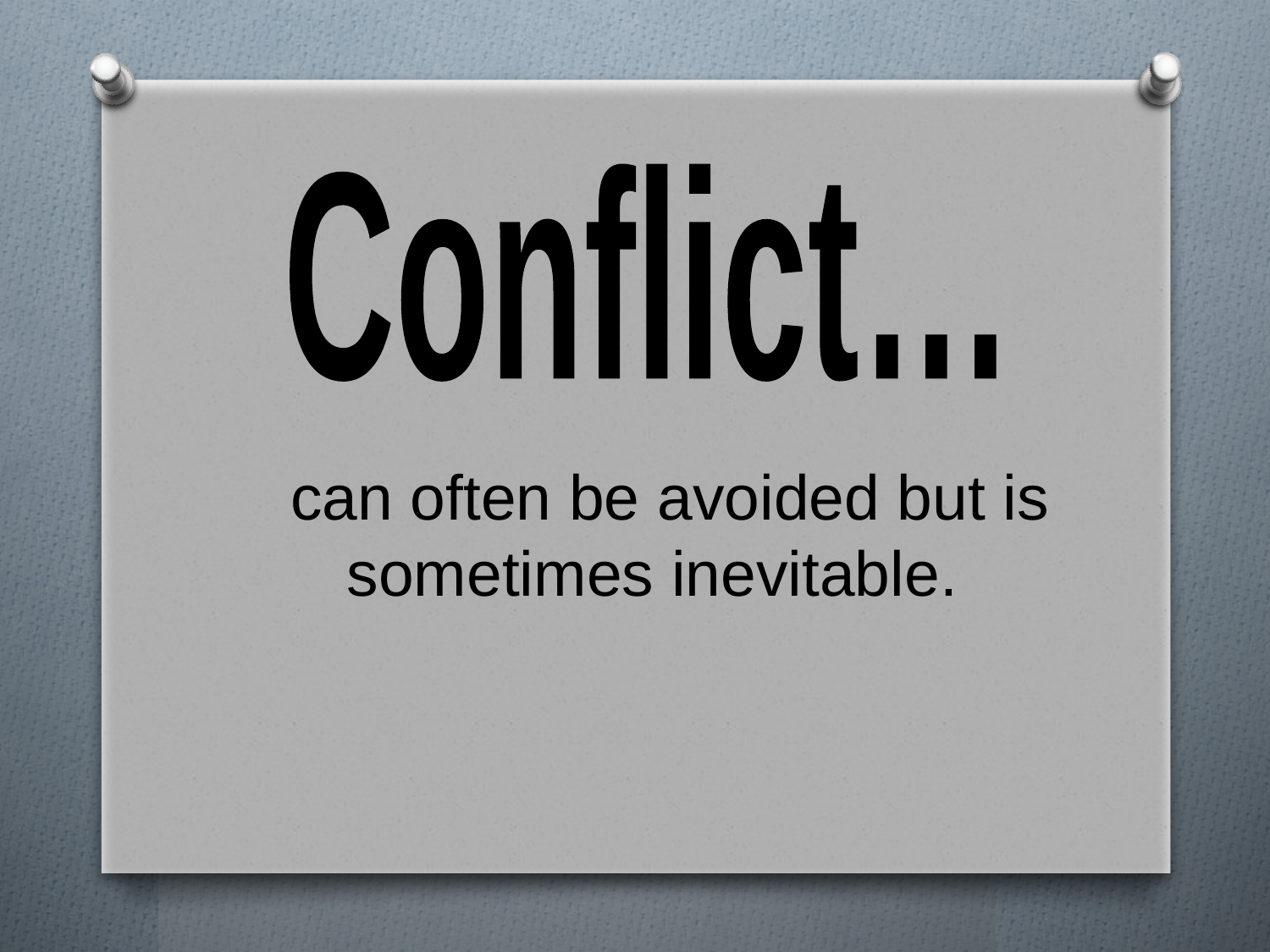

Conflict…
can often be avoided but is sometimes inevitable.